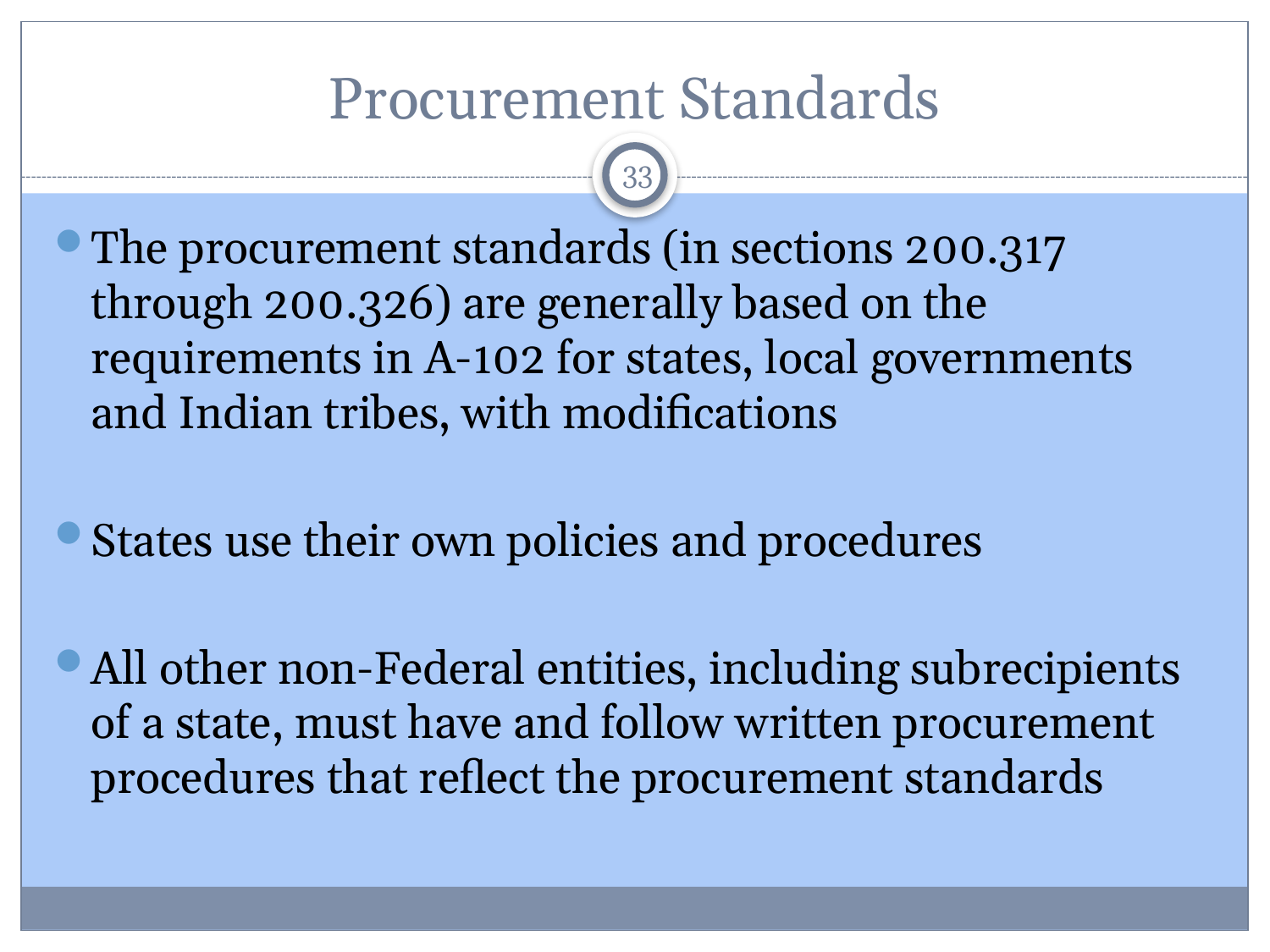

# Procurement Standards
33
The procurement standards (in sections 200.317 through 200.326) are generally based on the requirements in A-102 for states, local governments and Indian tribes, with modifications

States use their own policies and procedures

All other non-Federal entities, including subrecipients of a state, must have and follow written procurement procedures that reflect the procurement standards